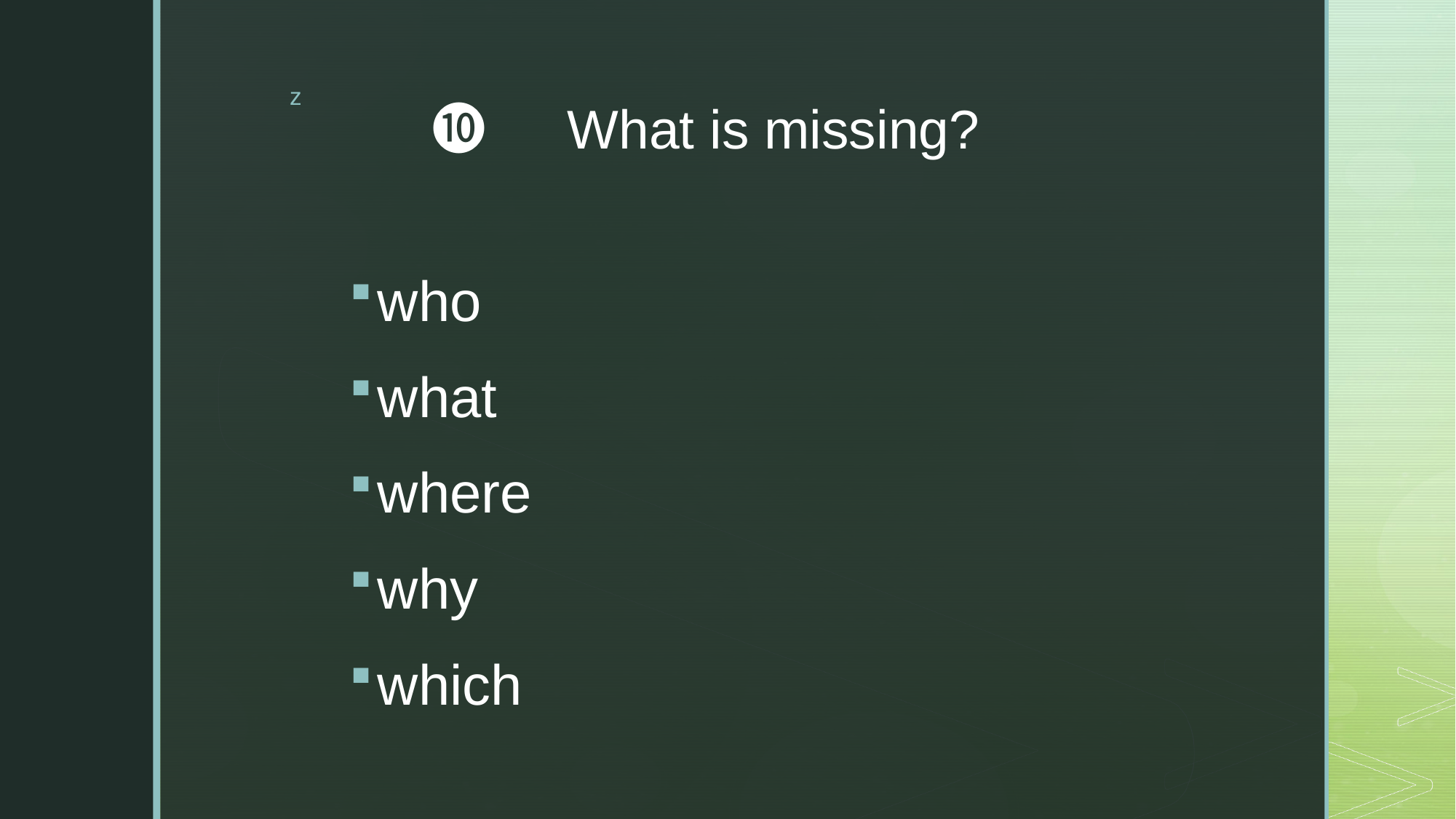

# ❿　What is missing?
who
what
where
why
which